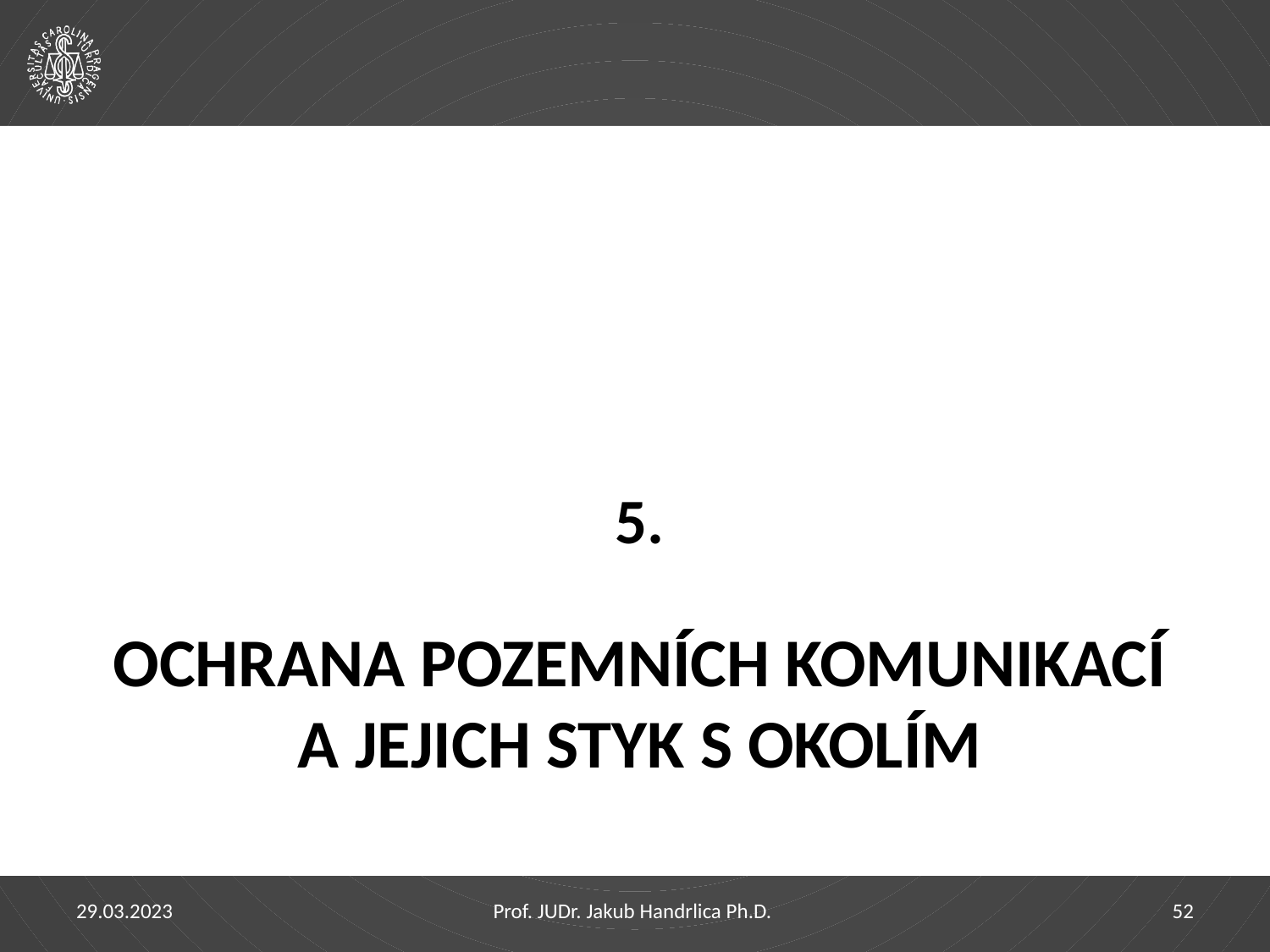

5.

# Ochrana pozemních komunikací a jejich styk s okolím
29.03.2023
Prof. JUDr. Jakub Handrlica Ph.D.
52